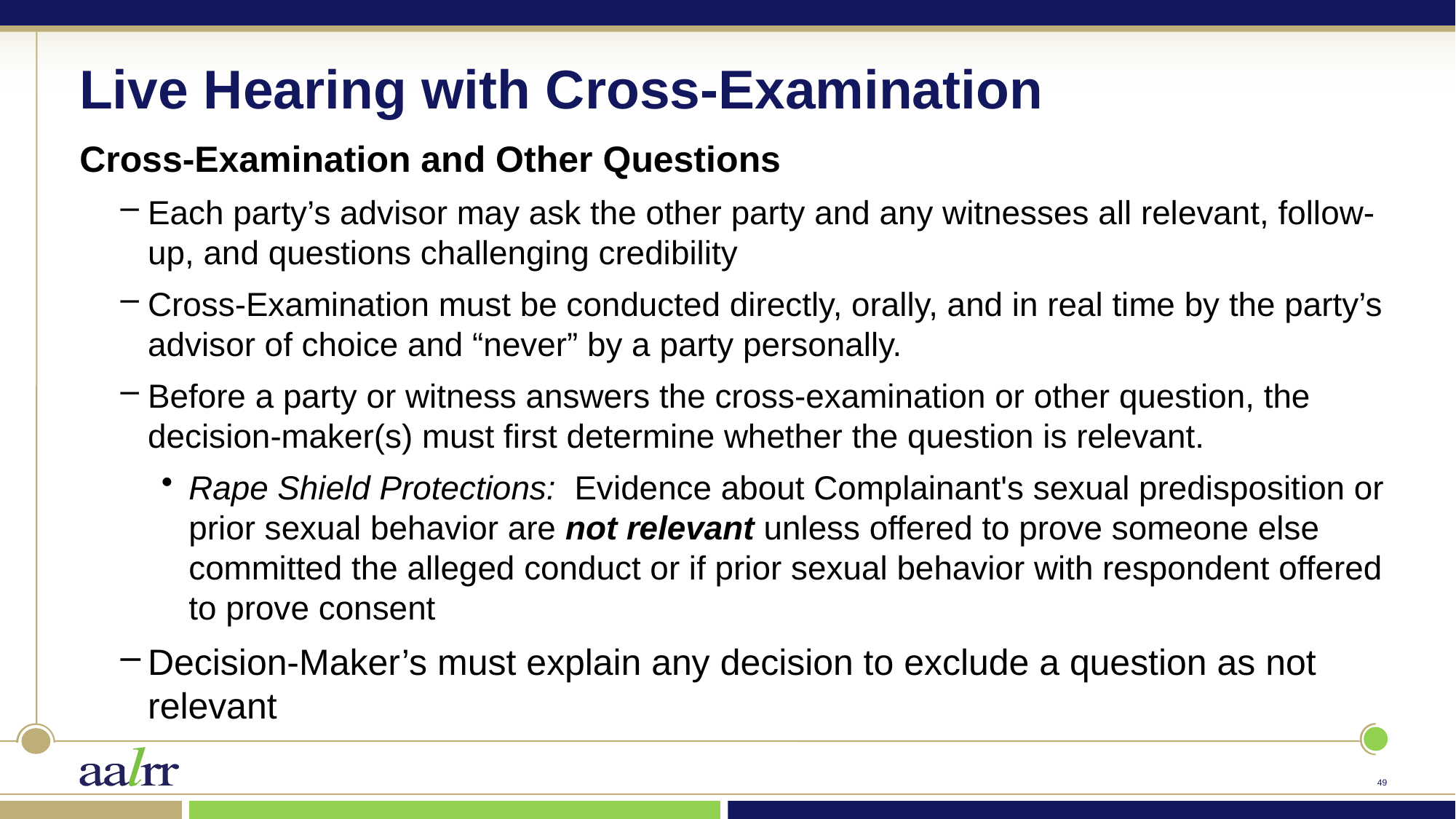

# Live Hearing with Cross-Examination
Cross-Examination and Other Questions
Each party’s advisor may ask the other party and any witnesses all relevant, follow-up, and questions challenging credibility
Cross-Examination must be conducted directly, orally, and in real time by the party’s advisor of choice and “never” by a party personally.
Before a party or witness answers the cross-examination or other question, the decision-maker(s) must first determine whether the question is relevant.
Rape Shield Protections:  Evidence about Complainant's sexual predisposition or prior sexual behavior are not relevant unless offered to prove someone else committed the alleged conduct or if prior sexual behavior with respondent offered to prove consent
Decision-Maker’s must explain any decision to exclude a question as not relevant
49